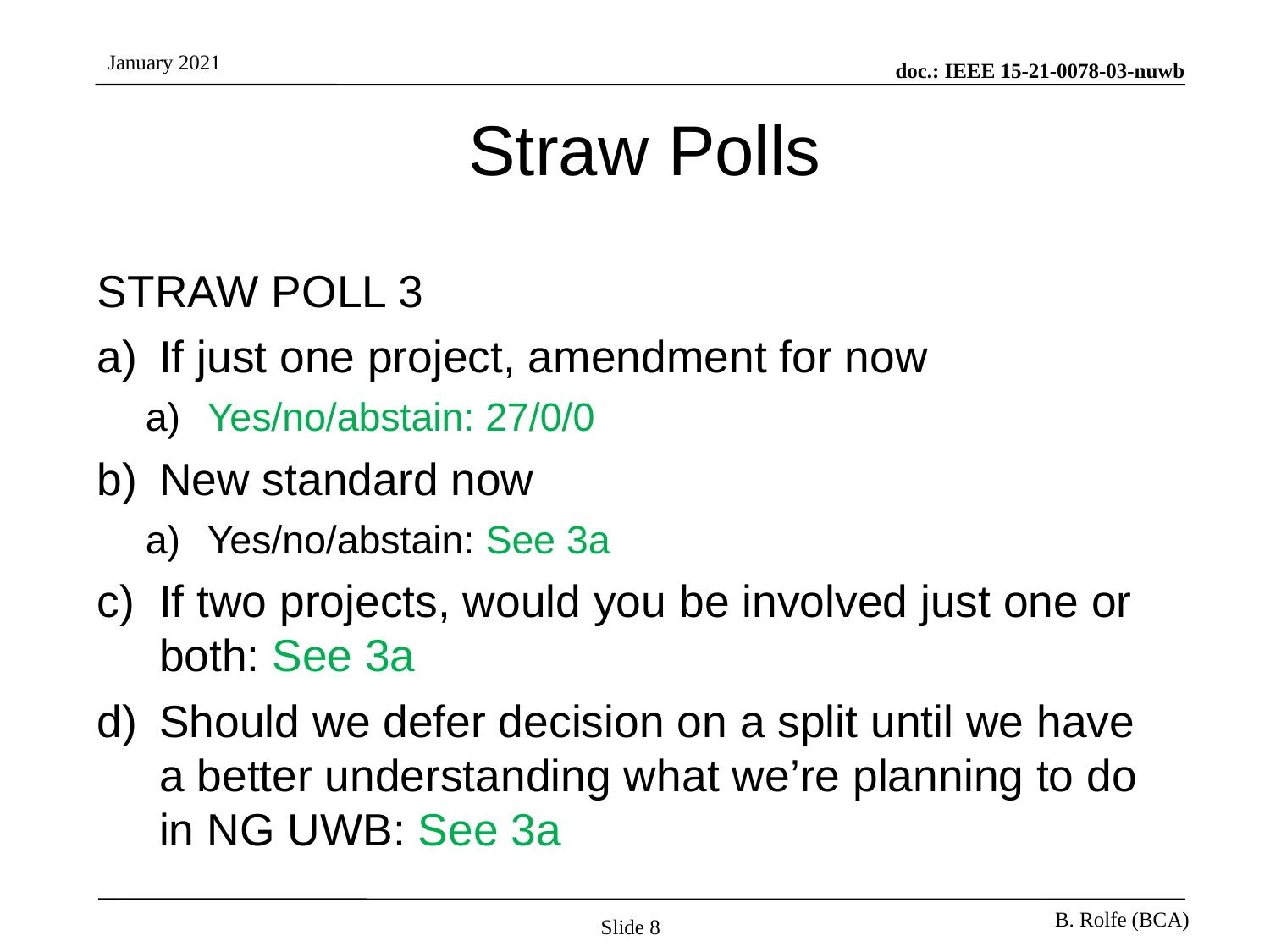

# Straw Polls

STRAW POLL 3
If just one project, amendment for now
Yes/no/abstain: 27/0/0
New standard now
Yes/no/abstain: See 3a
If two projects, would you be involved just one or both: See 3a
Should we defer decision on a split until we have a better understanding what we’re planning to do in NG UWB: See 3a

Slide 8